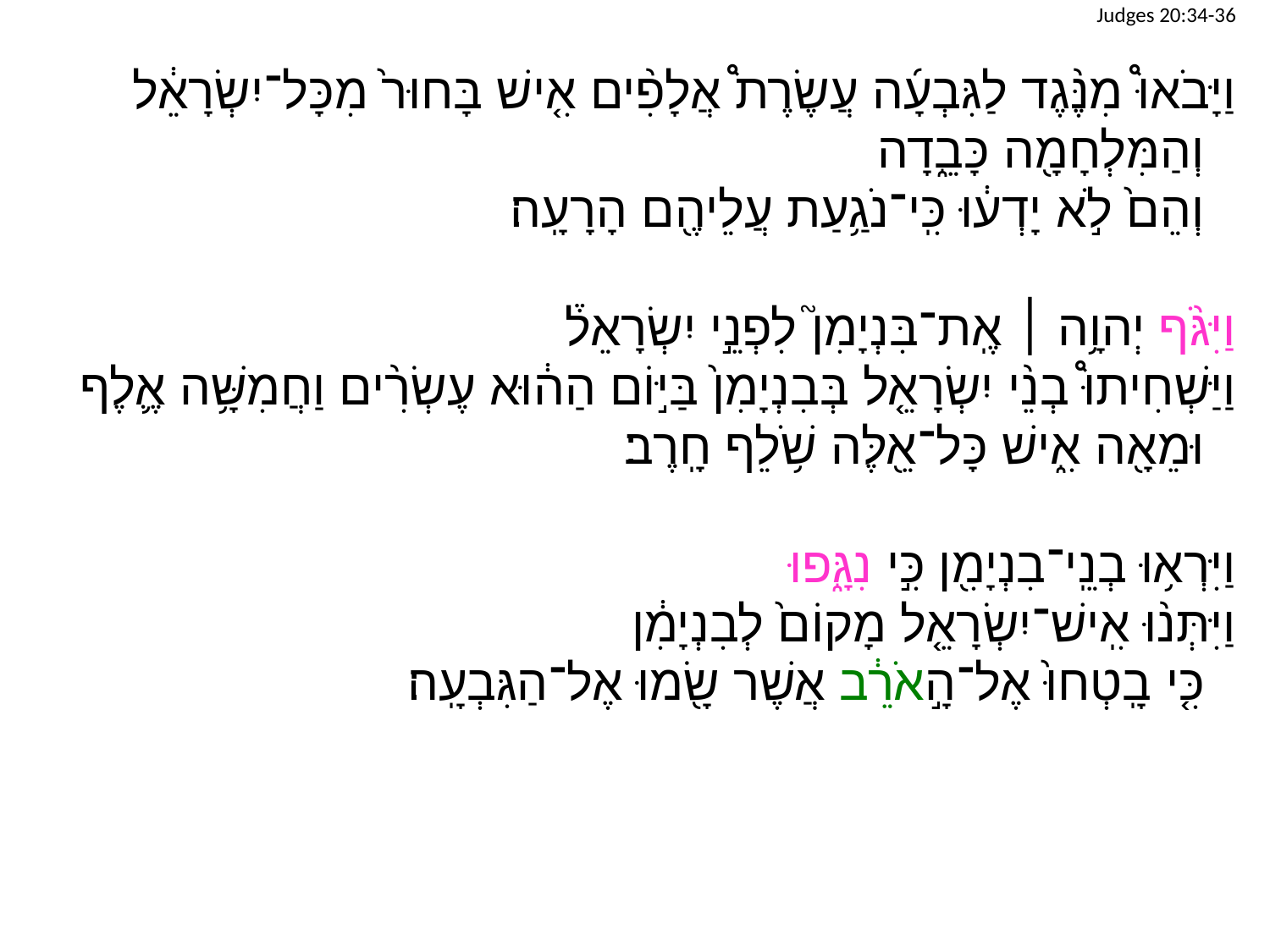

Judges 20:34-36
וַיָּבֹאוּ֩ מִנֶּ֨גֶד לַגִּבְעָ֜ה עֲשֶׂרֶת֩ אֲלָפִ֨ים אִ֤ישׁ בָּחוּר֙ מִכָּל־יִשְׂרָאֵ֔ל
	וְהַמִּלְחָמָ֖ה כָּבֵ֑דָה
	וְהֵם֙ לֹ֣א יָדְע֔וּ כִּֽי־נֹגַ֥עַת עֲלֵיהֶ֖ם הָרָעָֽה׃

וַיִּגֹּ֨ף יְהוָ֥ה ׀ אֶֽת־בִּנְיָמִן֮ לִפְנֵ֣י יִשְׂרָאֵל֒
וַיַּשְׁחִיתוּ֩ בְנֵ֨י יִשְׂרָאֵ֤ל בְּבִנְיָמִן֙ בַּיּ֣וֹם הַה֔וּא עֶשְׂרִ֨ים וַחֲמִשָּׁ֥ה אֶ֛לֶף
	וּמֵאָ֖ה אִ֑ישׁ כָּל־אֵ֖לֶּה שֹׁ֥לֵף חָֽרֶב׃

וַיִּרְא֥וּ בְנֵֽי־בִנְיָמִ֖ן כִּ֣י נִגָּ֑פוּ
וַיִּתְּנ֨וּ אִֽישׁ־יִשְׂרָאֵ֤ל מָקוֹם֙ לְבִנְיָמִ֔ן
	כִּ֤י בָֽטְחוּ֙ אֶל־הָ֣אֹרֵ֔ב אֲשֶׁר שָׂ֖מוּ אֶל־הַגִּבְעָֽה׃
|  |
| --- |